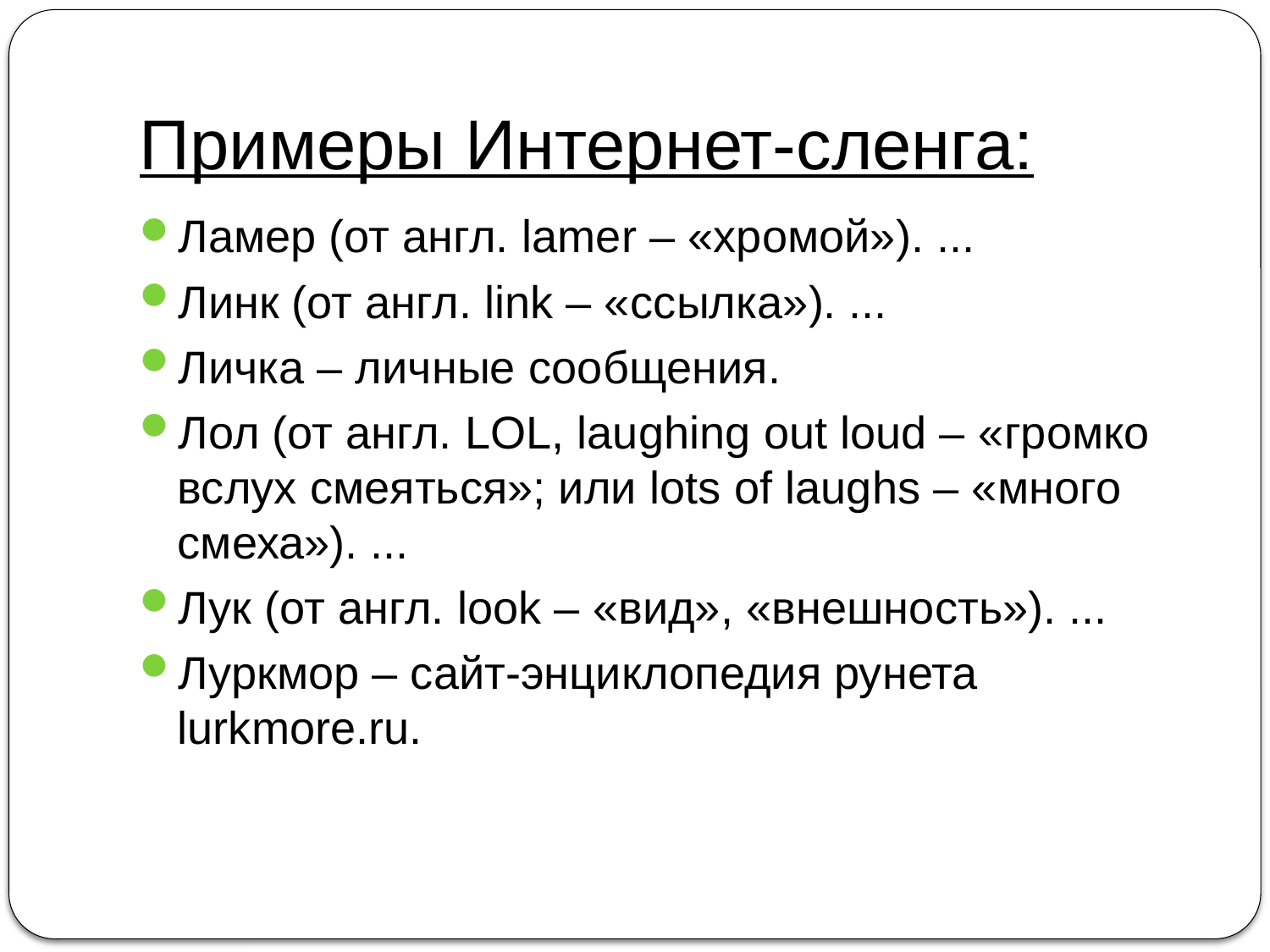

# Примеры Интернет-сленга:
Ламер (от англ. lamer – «хромой»). ...
Линк (от англ. link – «ссылка»). ...
Личка – личные сообщения.
Лол (от англ. LOL, laughing out loud – «громко вслух смеяться»; или lots of laughs – «много смеха»). ...
Лук (от англ. look – «вид», «внешность»). ...
Луркмор – сайт-энциклопедия рунета lurkmore.ru.